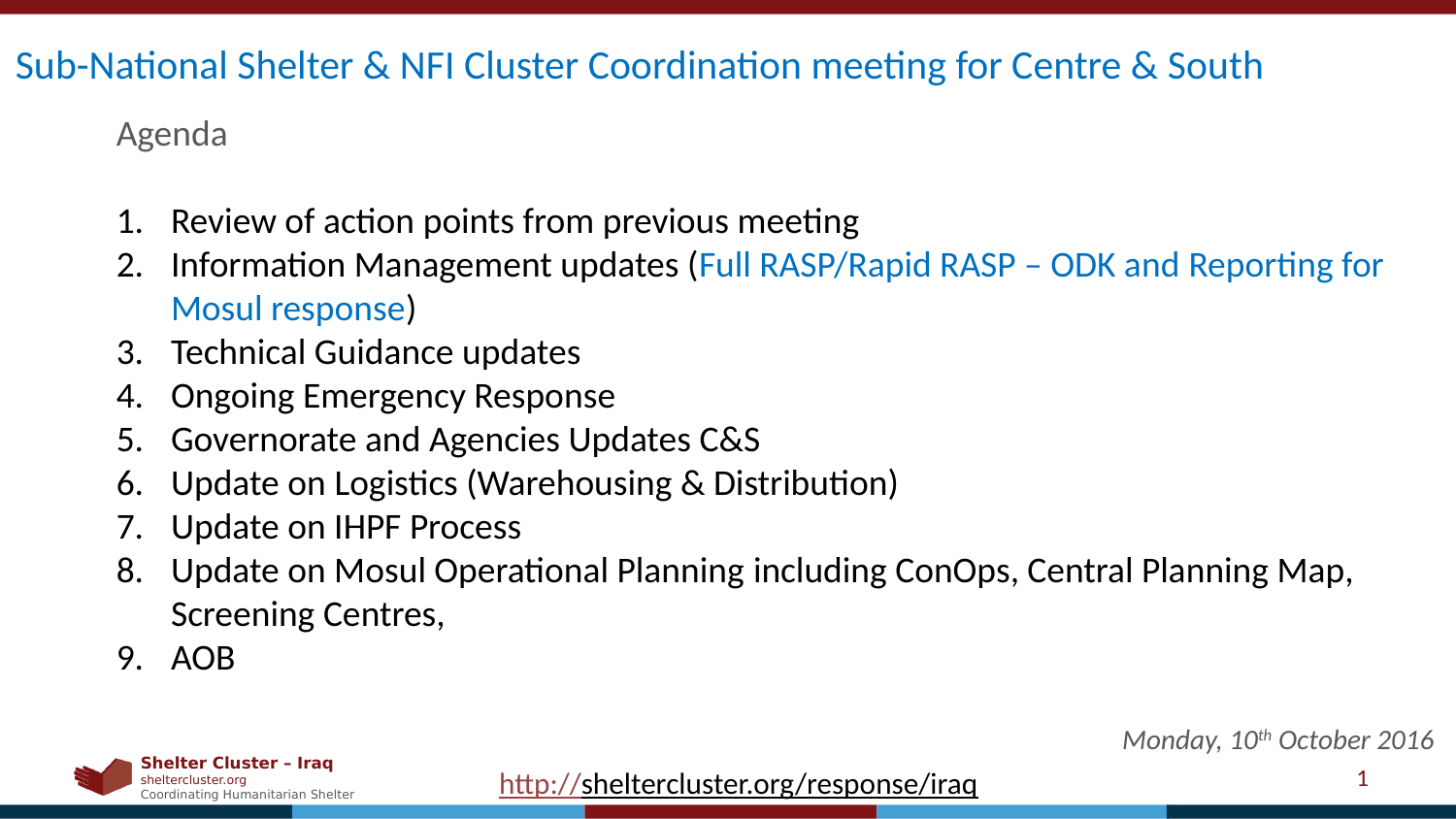

Sub-National Shelter & NFI Cluster Coordination meeting for Centre & South
Agenda

Review of action points from previous meeting
Information Management updates (Full RASP/Rapid RASP – ODK and Reporting for Mosul response)
Technical Guidance updates
Ongoing Emergency Response
Governorate and Agencies Updates C&S
Update on Logistics (Warehousing & Distribution)
Update on IHPF Process
Update on Mosul Operational Planning including ConOps, Central Planning Map, Screening Centres,
AOB

Monday, 10th October 2016
1
http://sheltercluster.org/response/iraq